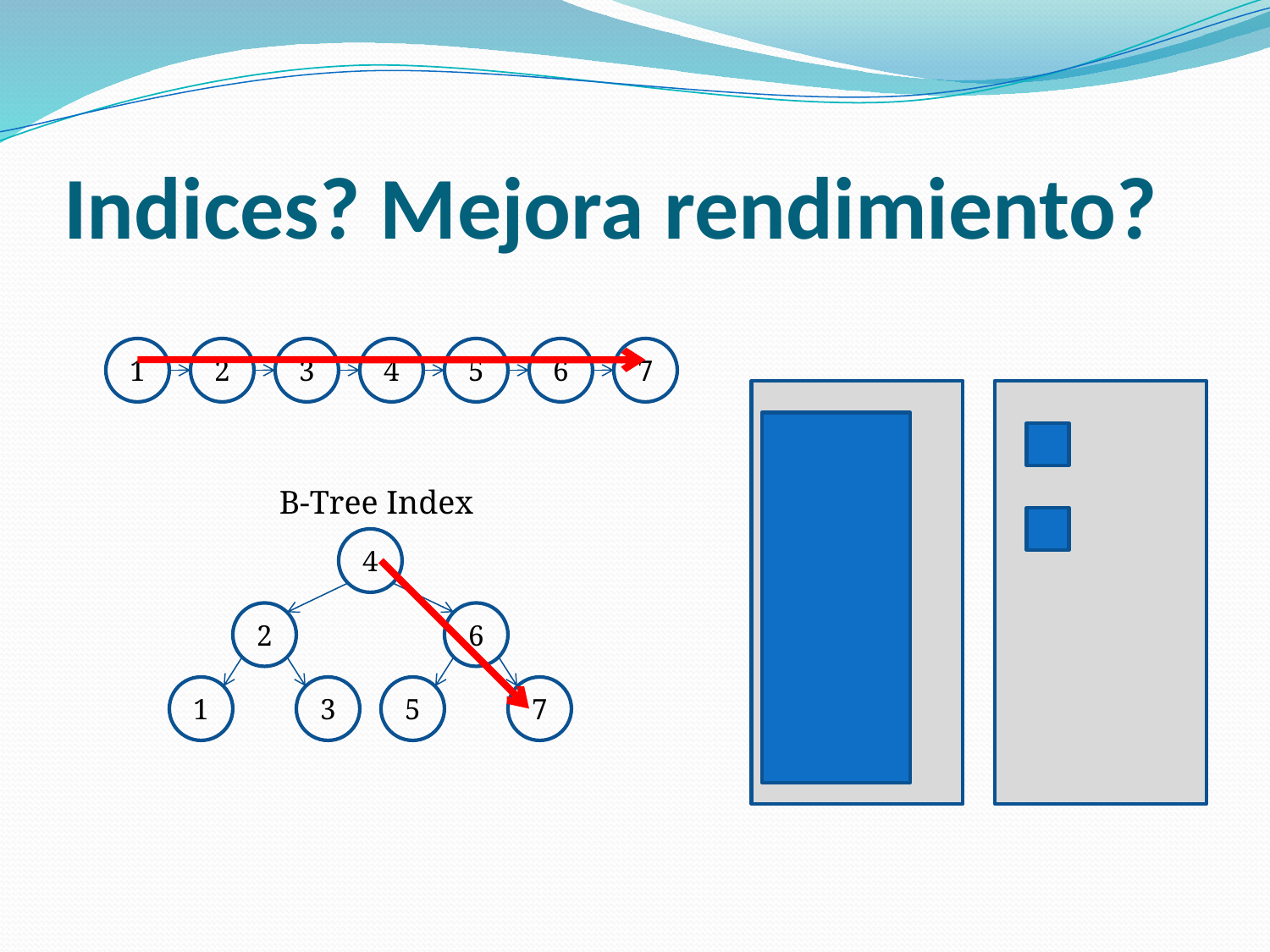

# Indices? Mejora rendimiento?
1
2
3
4
5
6
7

B-Tree Index

4
2
6
1
3
5
7